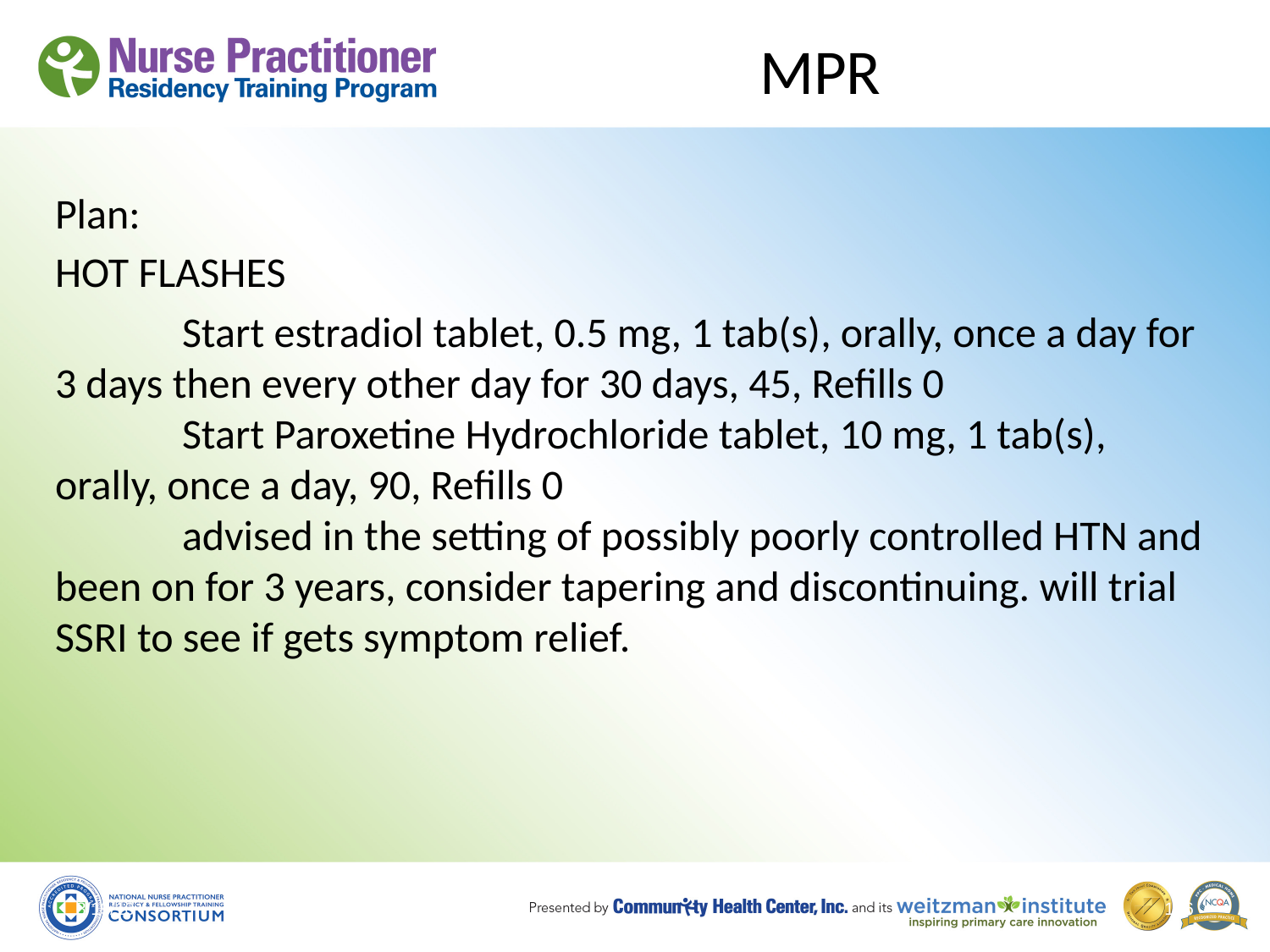

# MPR
Plan:
HOT FLASHES
	Start estradiol tablet, 0.5 mg, 1 tab(s), orally, once a day for 3 days then every other day for 30 days, 45, Refills 0
	Start Paroxetine Hydrochloride tablet, 10 mg, 1 tab(s), orally, once a day, 90, Refills 0
	advised in the setting of possibly poorly controlled HTN and been on for 3 years, consider tapering and discontinuing. will trial SSRI to see if gets symptom relief.

8/19/10
126